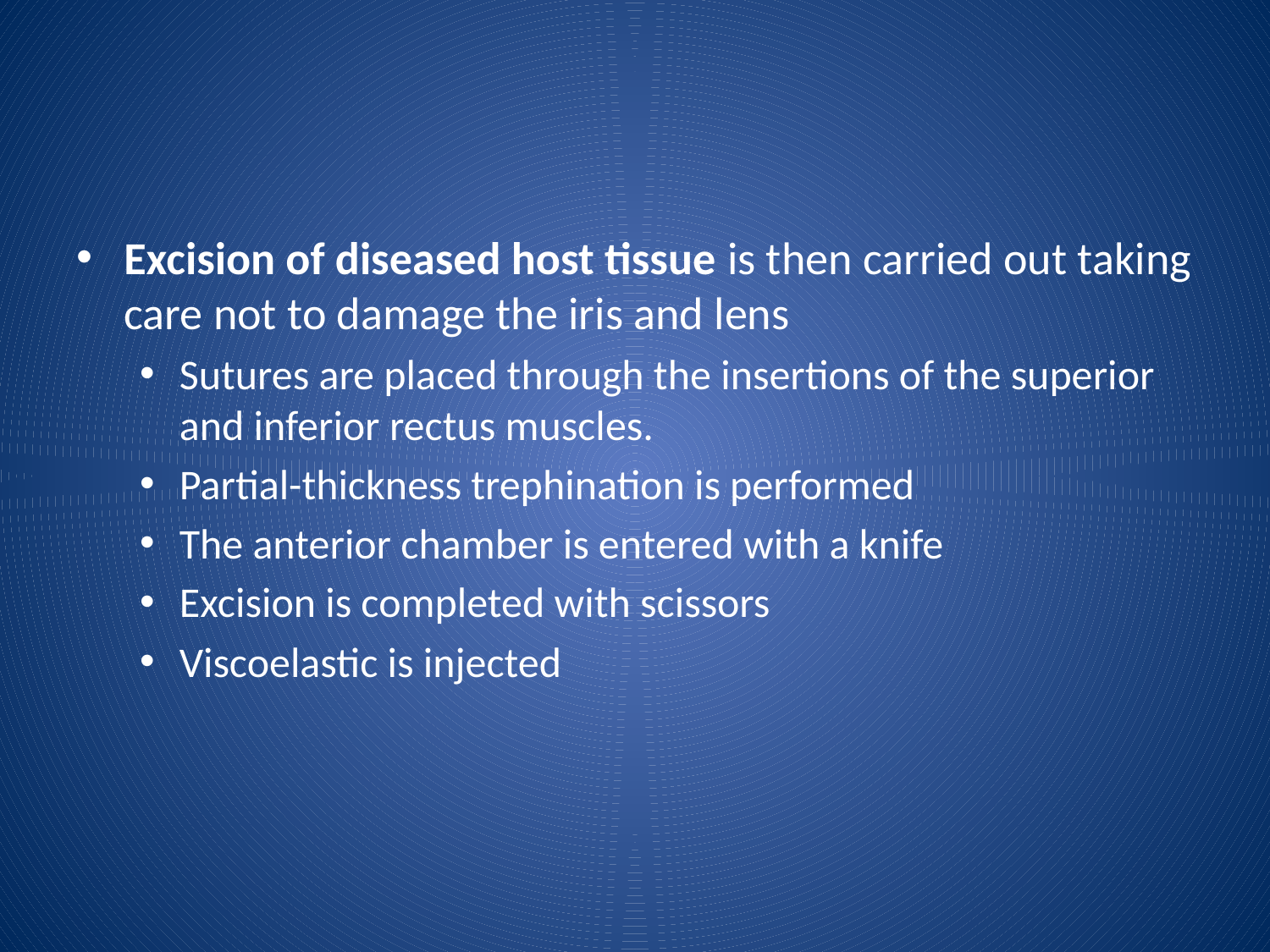

#
Excision of diseased host tissue is then carried out taking care not to damage the iris and lens
Sutures are placed through the insertions of the superior and inferior rectus muscles.
Partial-thickness trephination is performed
The anterior chamber is entered with a knife
Excision is completed with scissors
Viscoelastic is injected